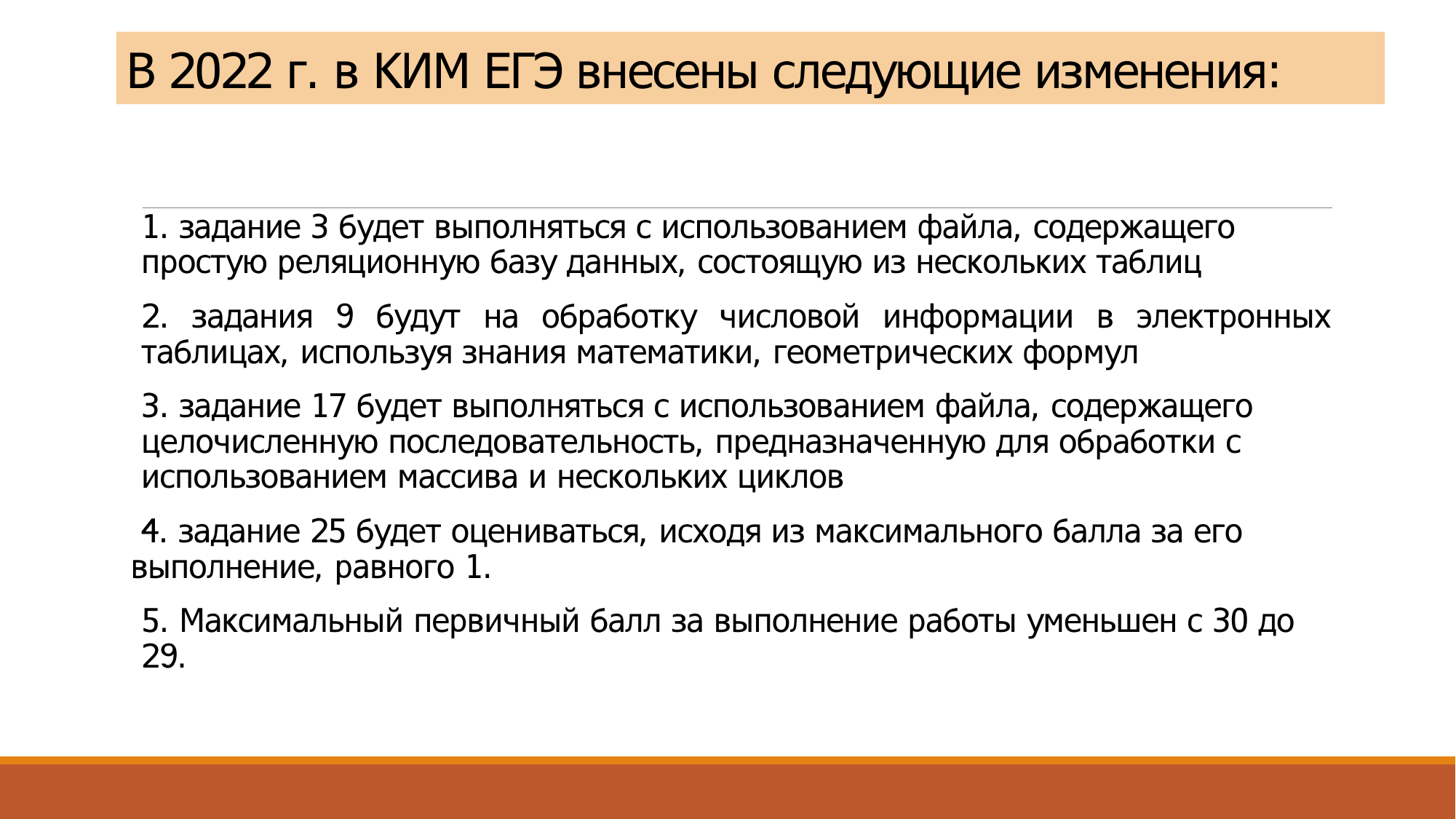

# В 2022 г. в КИМ ЕГЭ внесены следующие изменения:
1. задание 3 будет выполняться с использованием файла, содержащего простую реляционную базу данных, состоящую из нескольких таблиц
2. задания 9 будут на обработку числовой информации в электронных таблицах, используя знания математики, геометрических формул
3. задание 17 будет выполняться с использованием файла, содержащего целочисленную последовательность, предназначенную для обработки с использованием массива и нескольких циклов
 4. задание 25 будет оцениваться, исходя из максимального балла за его выполнение, равного 1.
5. Максимальный первичный балл за выполнение работы уменьшен с 30 до 29.